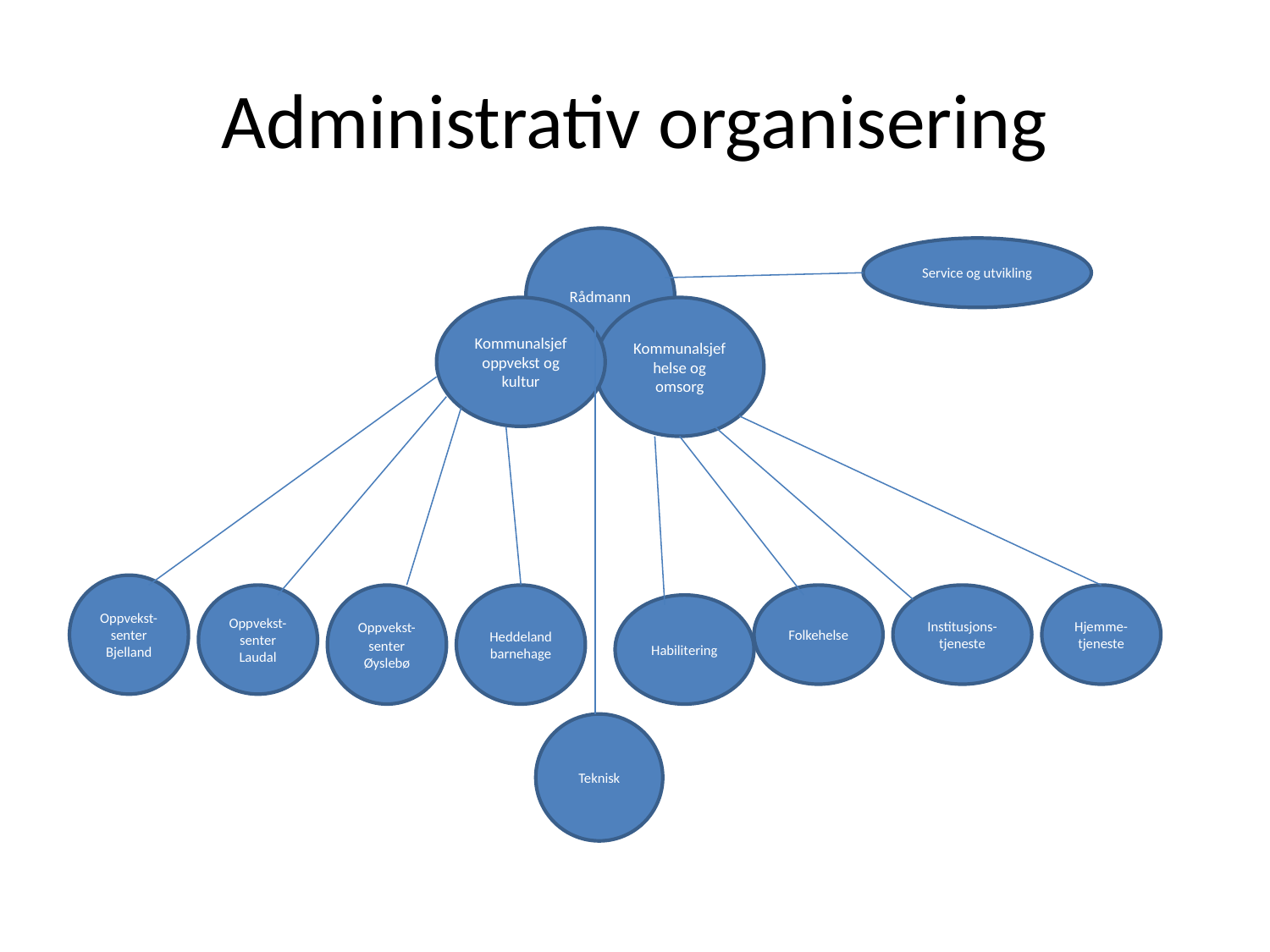

# Administrativ organisering

Rådmann
Service og utvikling
Kommunalsjef oppvekst og kultur
Kommunalsjef helse og omsorg
Oppvekst-senter Bjelland
Oppvekst-senter Laudal
Oppvekst-senter Øyslebø
Heddeland barnehage
Folkehelse
Institusjons-tjeneste
Hjemme-tjeneste
Habilitering
Teknisk